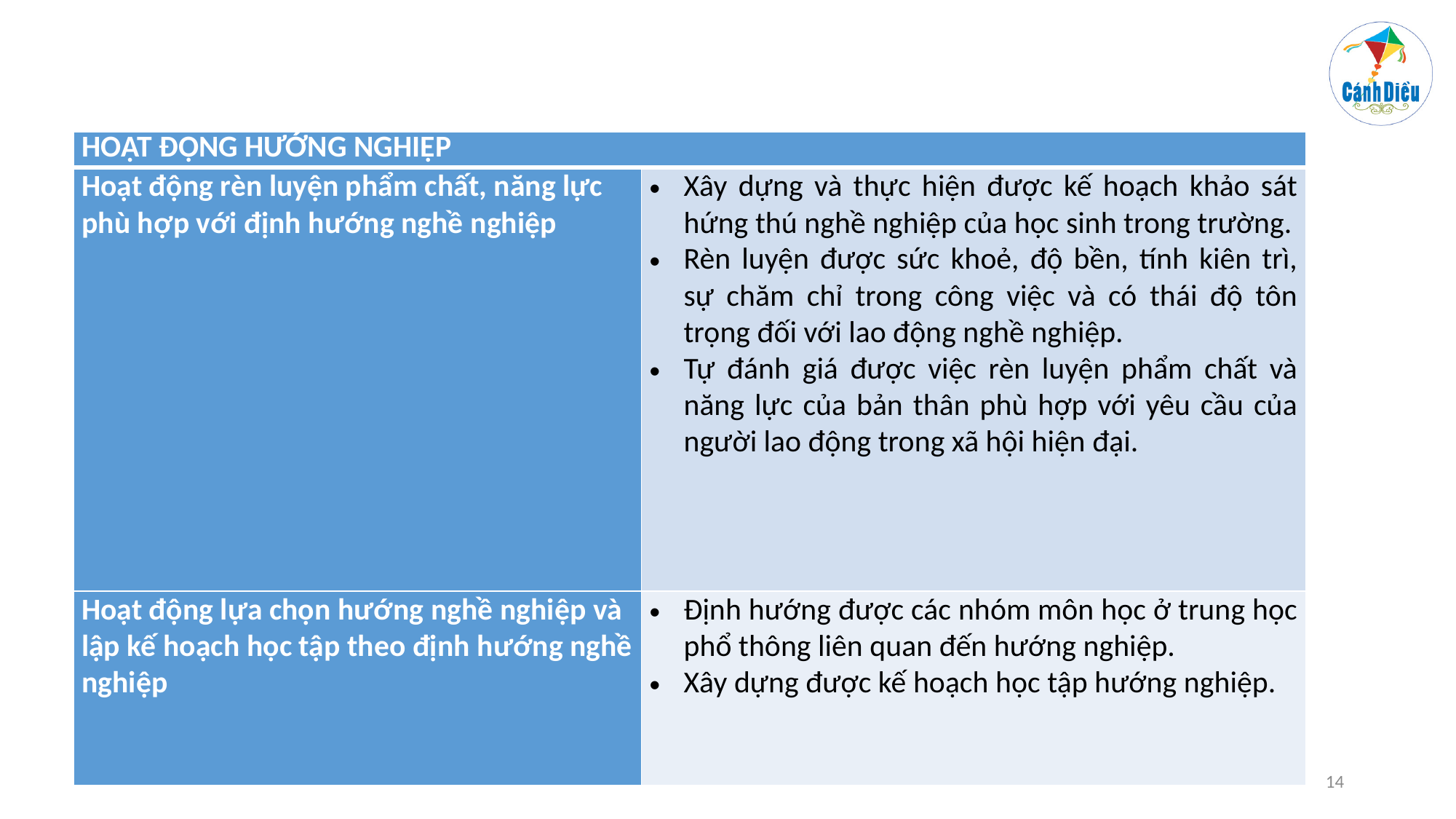

#
| HOẠT ĐỘNG HƯỚNG NGHIỆP |  |
| --- | --- |
| Hoạt động rèn luyện phẩm chất, năng lực phù hợp với định hướng nghề nghiệp | Xây dựng và thực hiện được kế hoạch khảo sát hứng thú nghề nghiệp của học sinh trong trường. Rèn luyện được sức khoẻ, độ bền, tính kiên trì, sự chăm chỉ trong công việc và có thái độ tôn trọng đối với lao động nghề nghiệp. Tự đánh giá được việc rèn luyện phẩm chất và năng lực của bản thân phù hợp với yêu cầu của người lao động trong xã hội hiện đại. |
| Hoạt động lựa chọn hướng nghề nghiệp và lập kế hoạch học tập theo định hướng nghề nghiệp | Định hướng được các nhóm môn học ở trung học phổ thông liên quan đến hướng nghiệp. Xây dựng được kế hoạch học tập hướng nghiệp. |
14